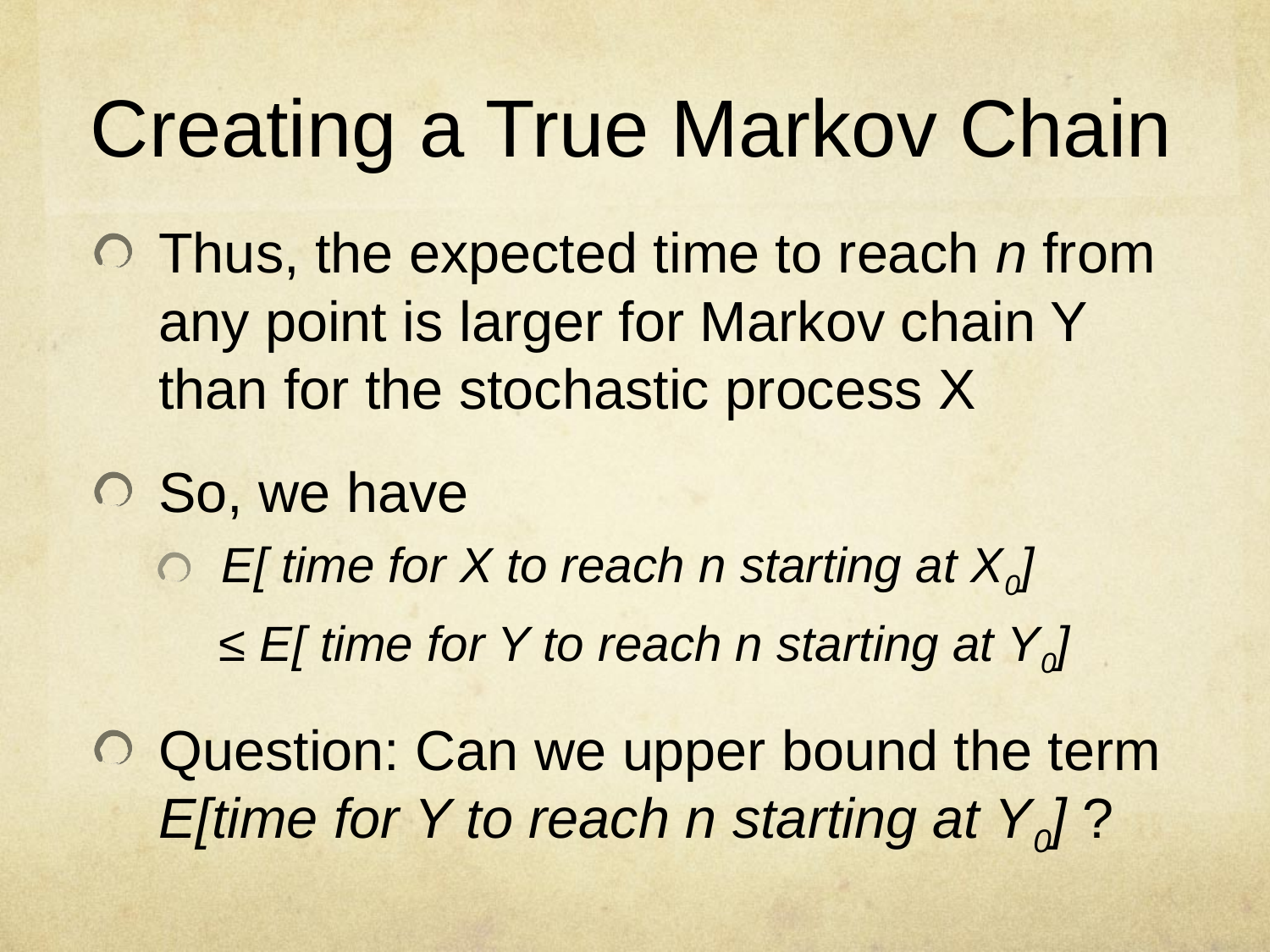

Creating a True Markov Chain
Thus, the expected time to reach n from any point is larger for Markov chain Y than for the stochastic process X
So, we have
E[ time for X to reach n starting at X0]
≤ E[ time for Y to reach n starting at Y0]
Question: Can we upper bound the term E[time for Y to reach n starting at Y0] ?